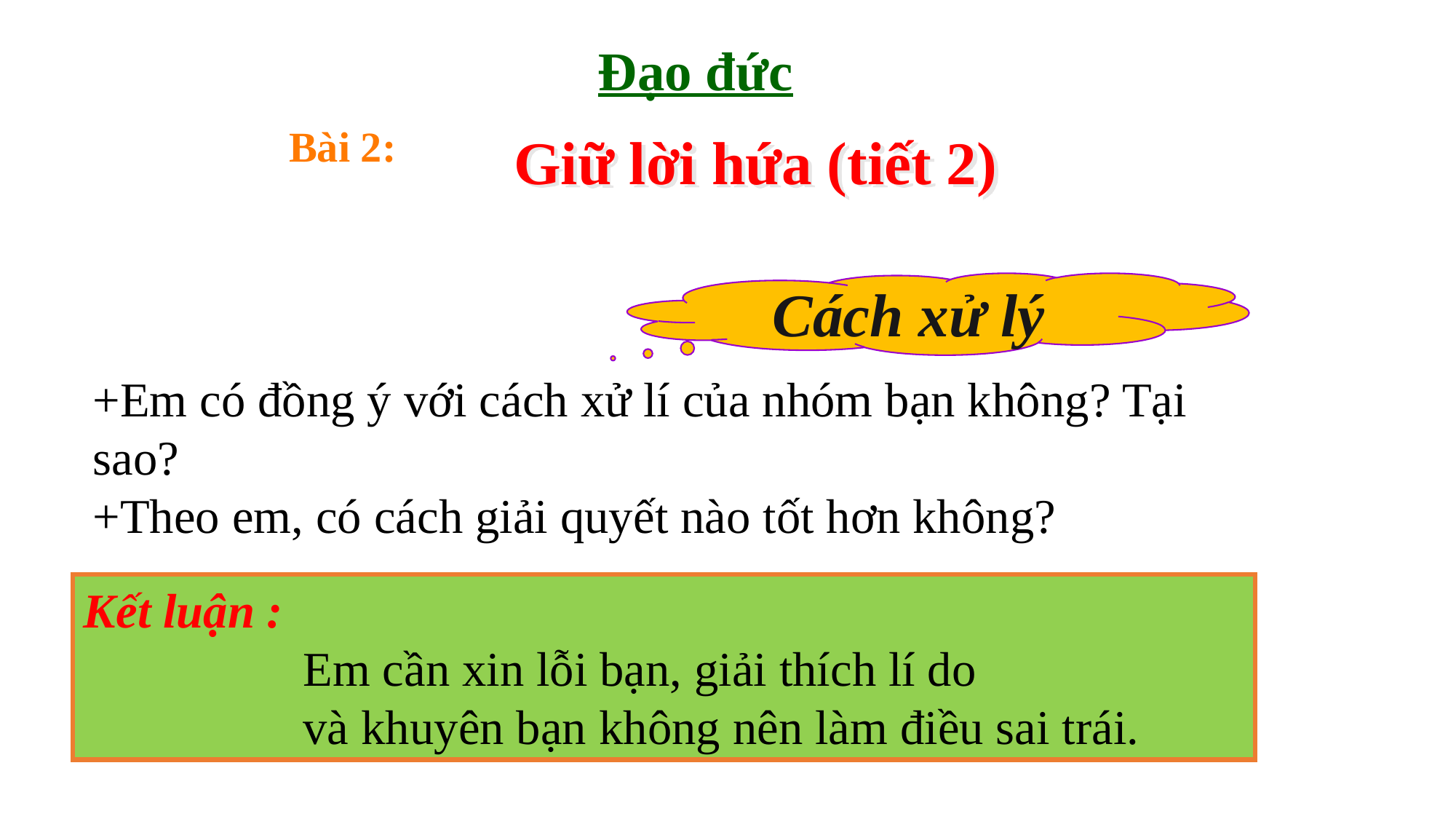

Đạo đức
Bài 2:
Giữ lời hứa (tiết 2)

Cách xử lý
+Em có đồng ý với cách xử lí của nhóm bạn không? Tại sao?
+Theo em, có cách giải quyết nào tốt hơn không?

Kết luận :
                  Em cần xin lỗi bạn, giải thích lí do
                  và khuyên bạn không nên làm điều sai trái.